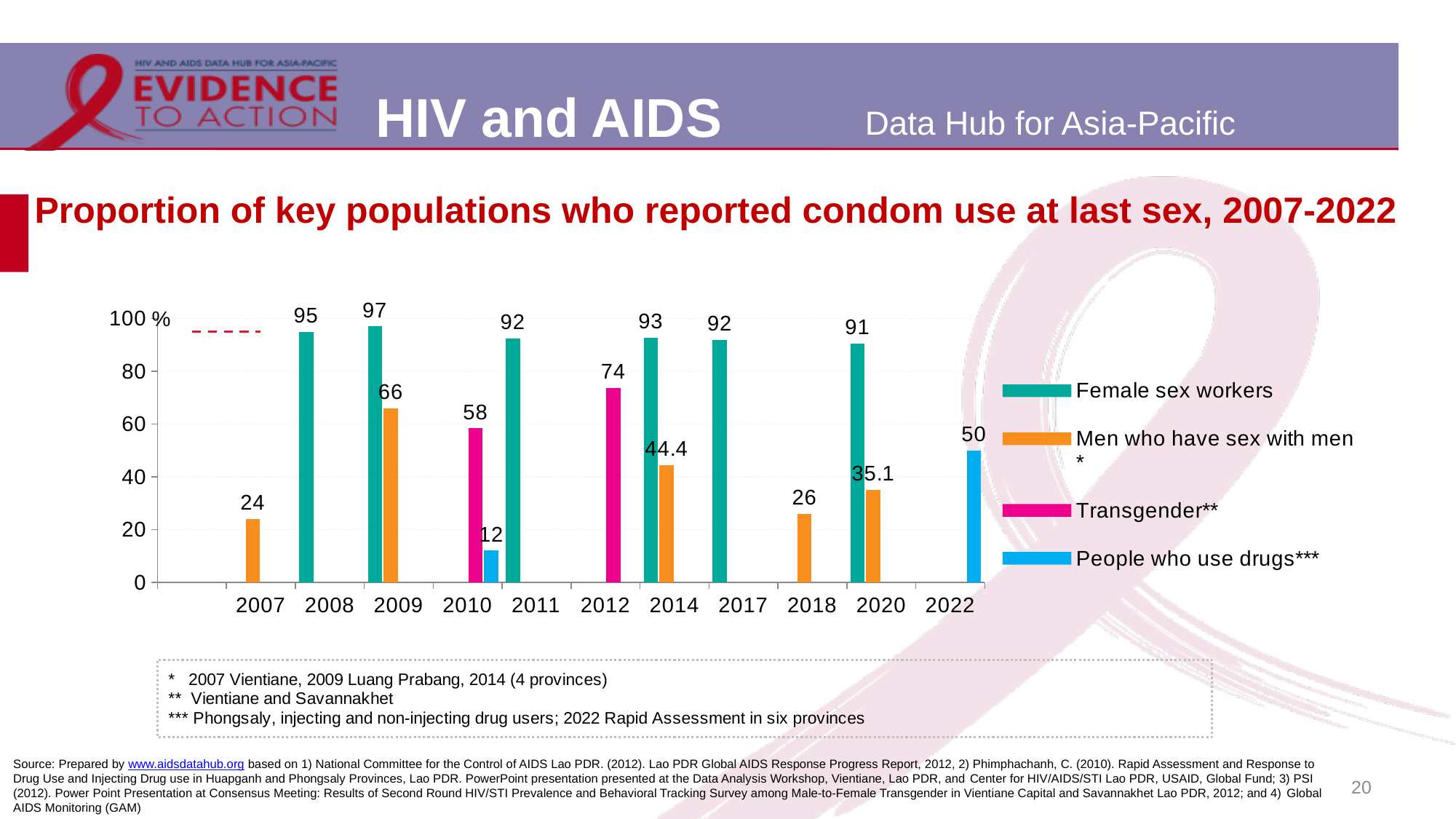

# Proportion of key populations who reported condom use at last sex, 2007-2022

[unsupported chart]

Source: Prepared by www.aidsdatahub.org based on 1) National Committee for the Control of AIDS Lao PDR. (2012). Lao PDR Global AIDS Response Progress Report, 2012, 2) Phimphachanh, C. (2010). Rapid Assessment and Response to Drug Use and Injecting Drug use in Huapganh and Phongsaly Provinces, Lao PDR. PowerPoint presentation presented at the Data Analysis Workshop, Vientiane, Lao PDR, and Center for HIV/AIDS/STI Lao PDR, USAID, Global Fund; 3) PSI (2012). Power Point Presentation at Consensus Meeting: Results of Second Round HIV/STI Prevalence and Behavioral Tracking Survey among Male-to-Female Transgender in Vientiane Capital and Savannakhet Lao PDR, 2012; and 4) Global AIDS Monitoring (GAM)

20